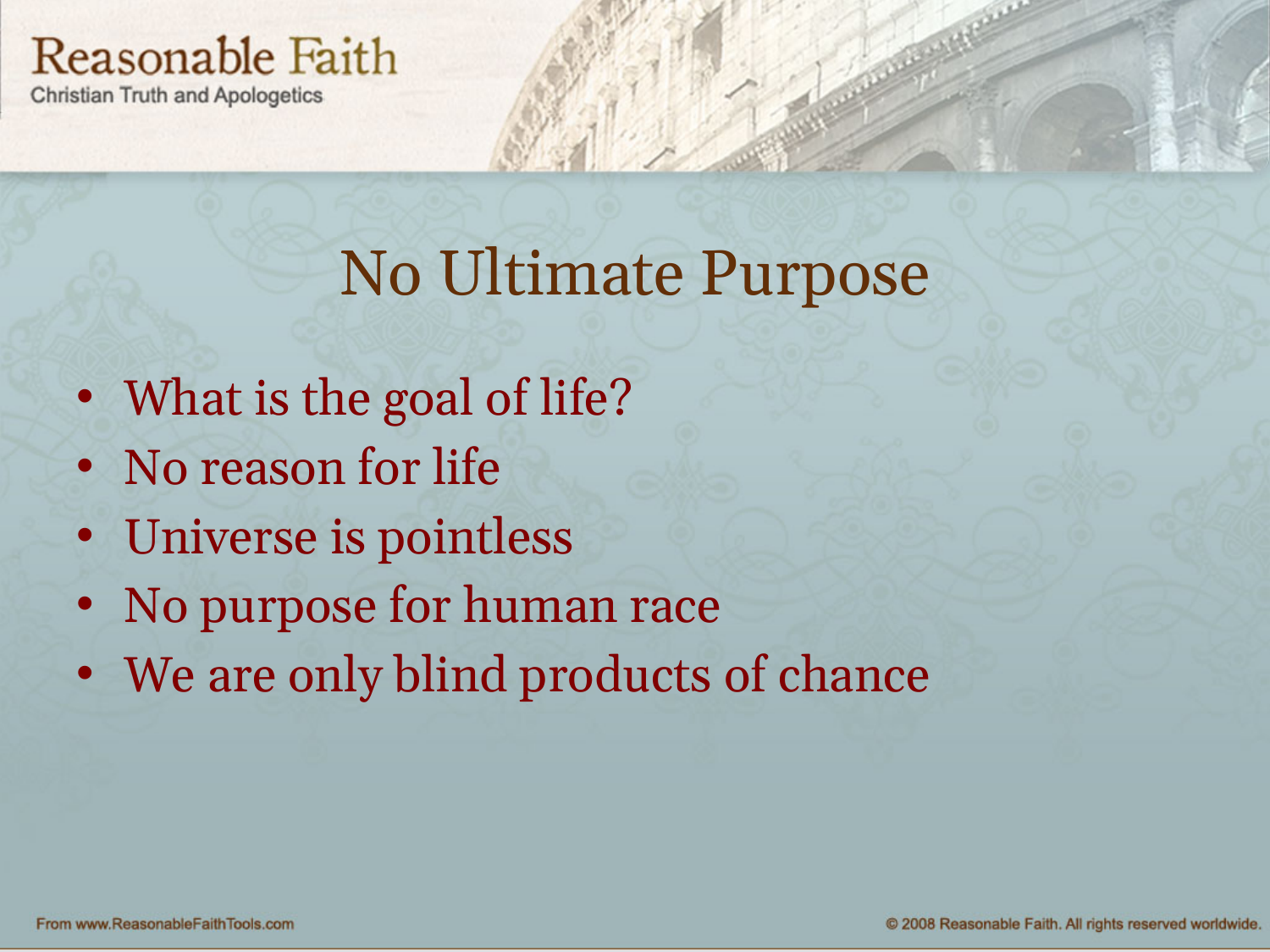

# No Ultimate Purpose
What is the goal of life?
No reason for life
Universe is pointless
No purpose for human race
We are only blind products of chance